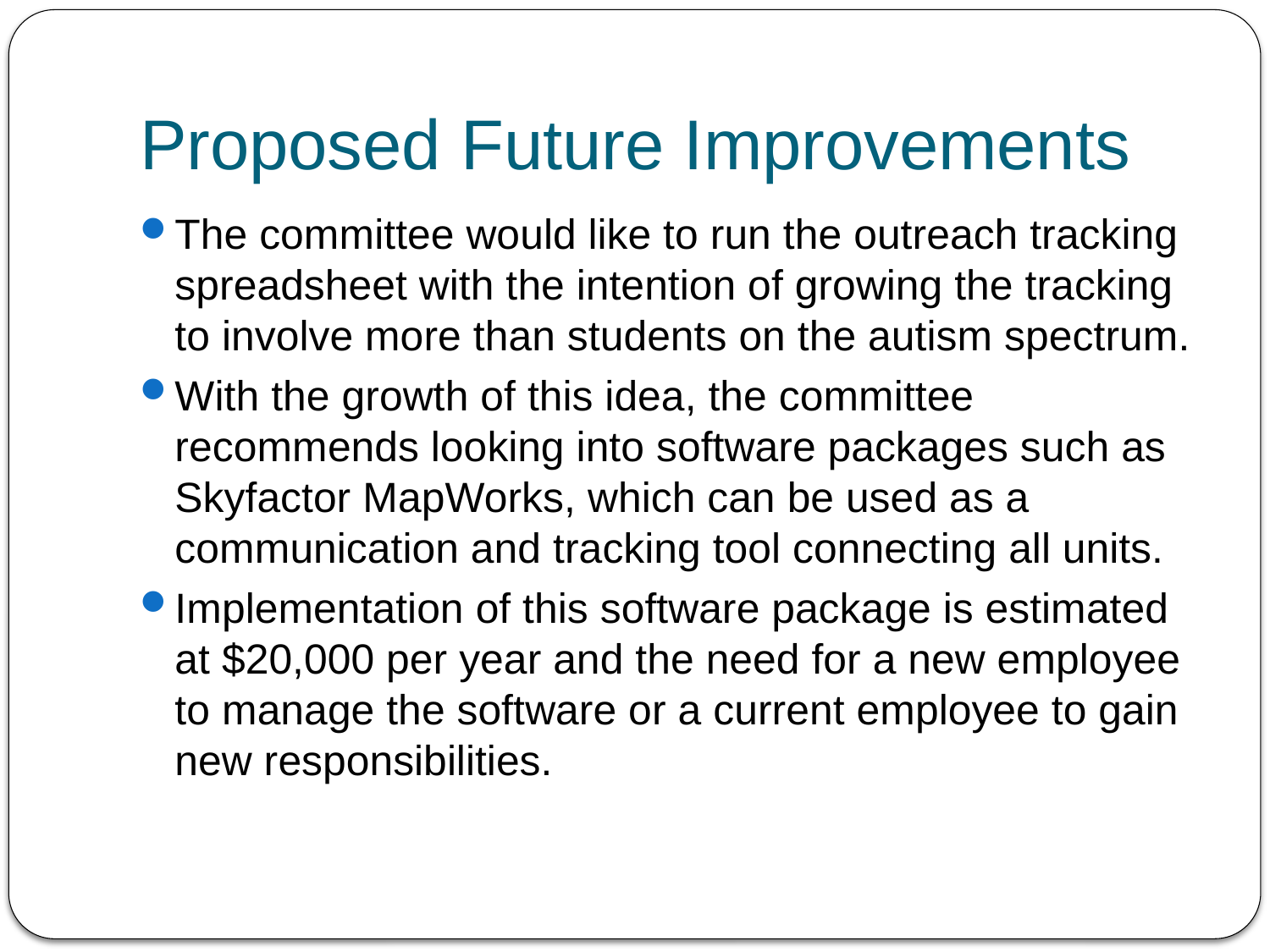

# Proposed Future Improvements
The committee would like to run the outreach tracking spreadsheet with the intention of growing the tracking to involve more than students on the autism spectrum.
With the growth of this idea, the committee recommends looking into software packages such as Skyfactor MapWorks, which can be used as a communication and tracking tool connecting all units.
Implementation of this software package is estimated at $20,000 per year and the need for a new employee to manage the software or a current employee to gain new responsibilities.